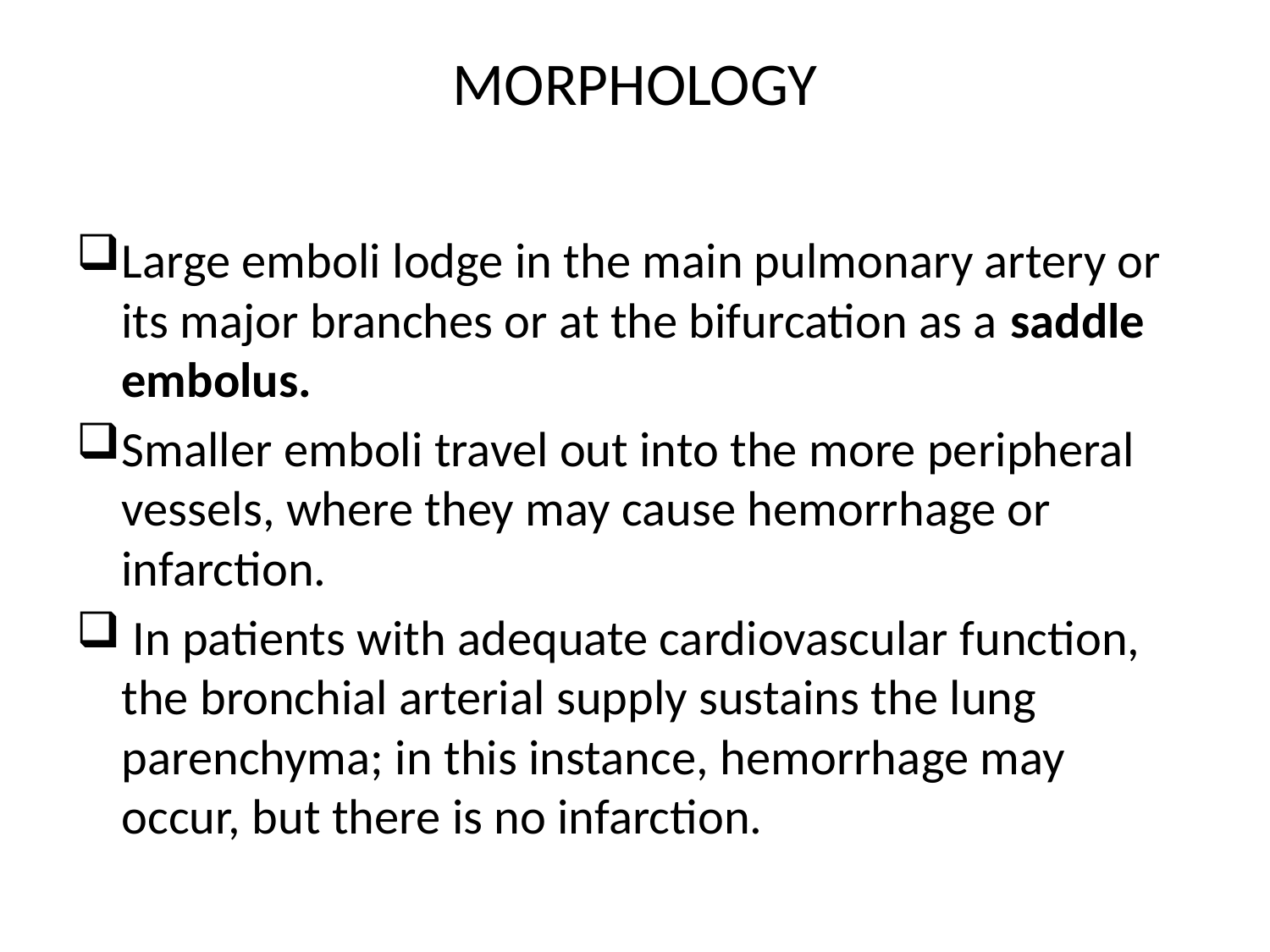

# MORPHOLOGY
Large emboli lodge in the main pulmonary artery or its major branches or at the bifurcation as a saddle embolus.
Smaller emboli travel out into the more peripheral vessels, where they may cause hemorrhage or infarction.
 In patients with adequate cardiovascular function, the bronchial arterial supply sustains the lung parenchyma; in this instance, hemorrhage may occur, but there is no infarction.